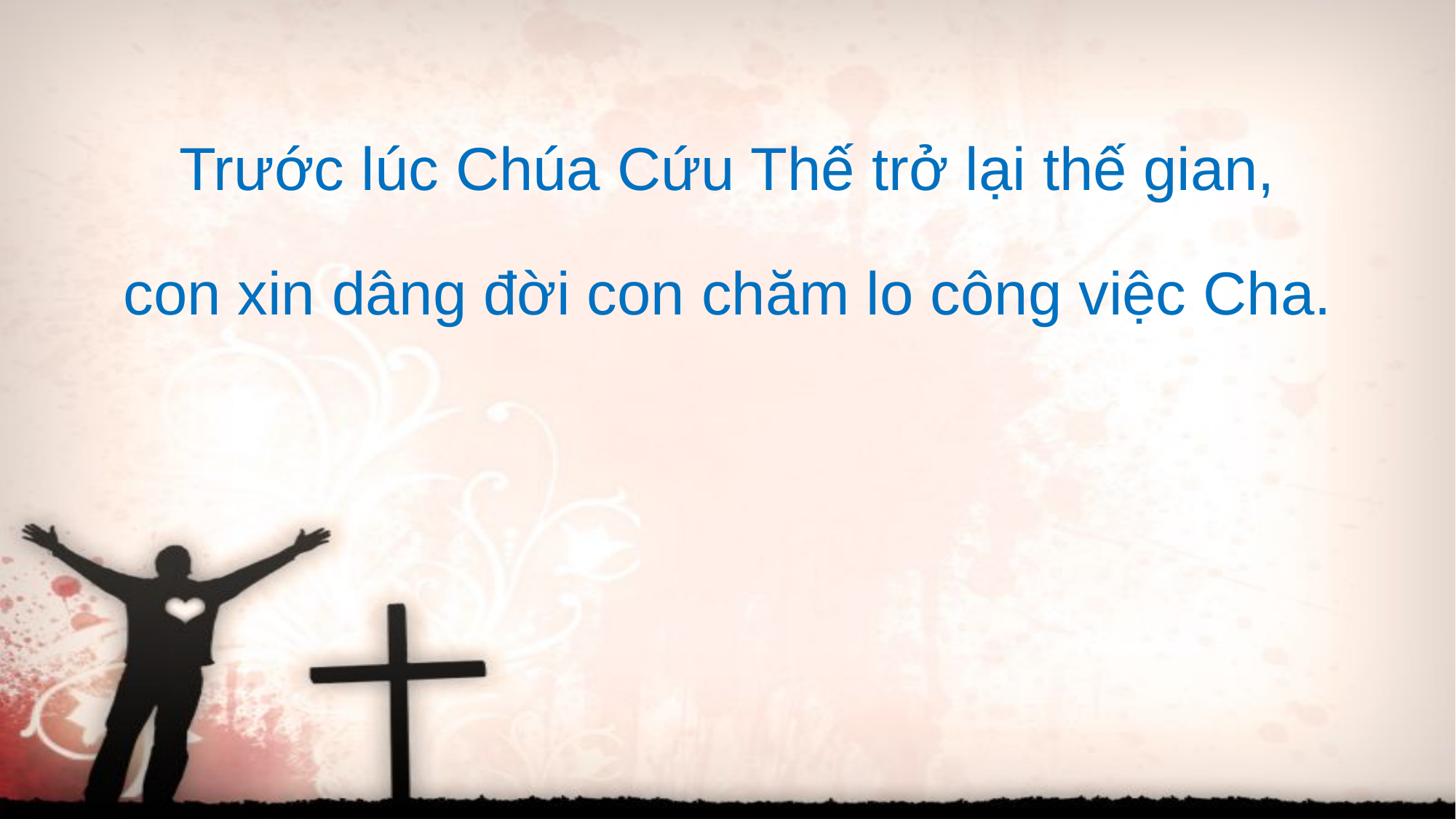

Trước lúc Chúa Cứu Thế trở lại thế gian,
con xin dâng đời con chăm lo công việc Cha.